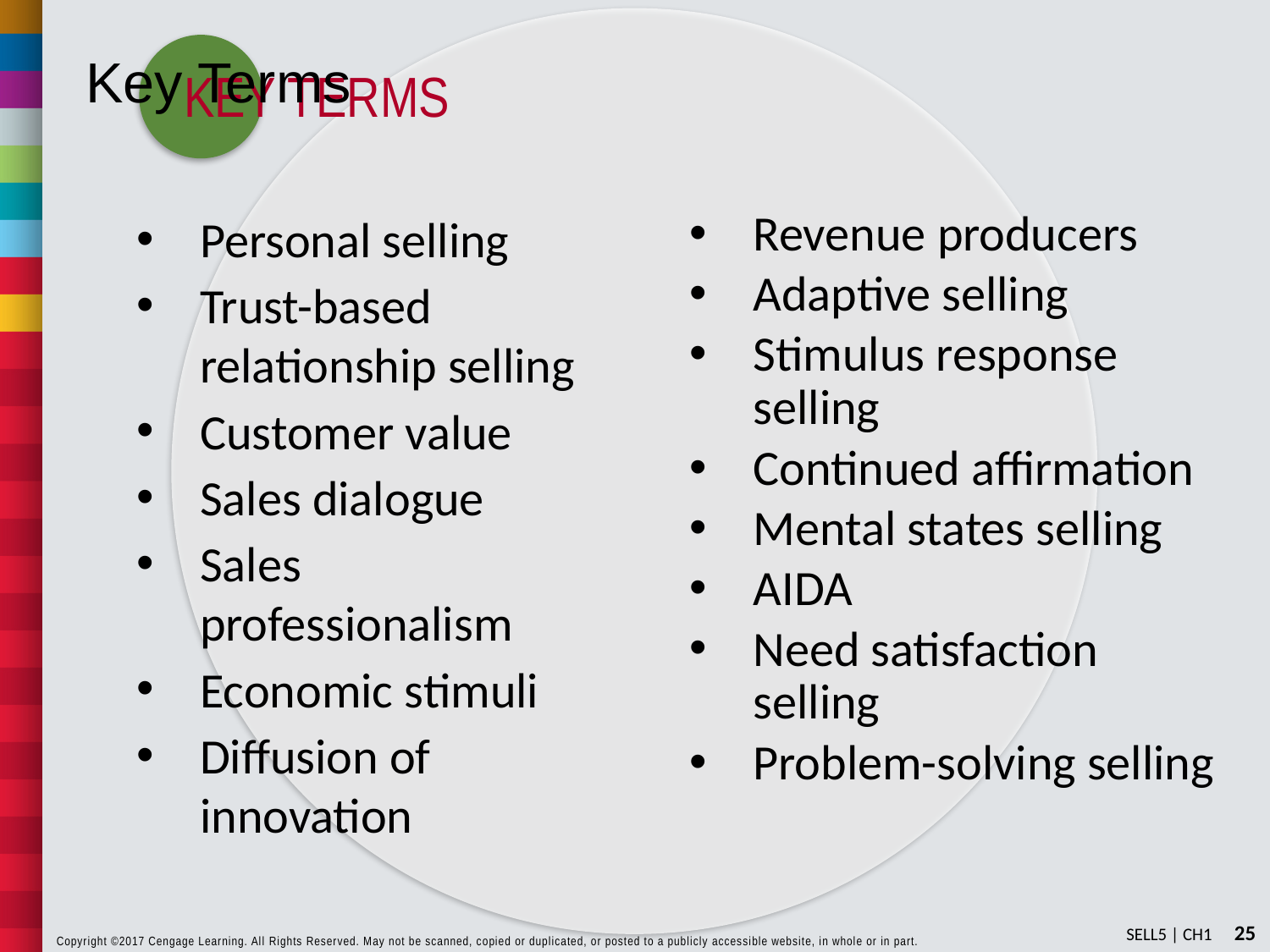

# Key Terms
Personal selling
Trust-based relationship selling
Customer value
Sales dialogue
Sales professionalism
Economic stimuli
Diffusion of innovation

Revenue producers
Adaptive selling
Stimulus response selling
Continued affirmation
Mental states selling
AIDA
Need satisfaction selling
Problem-solving selling